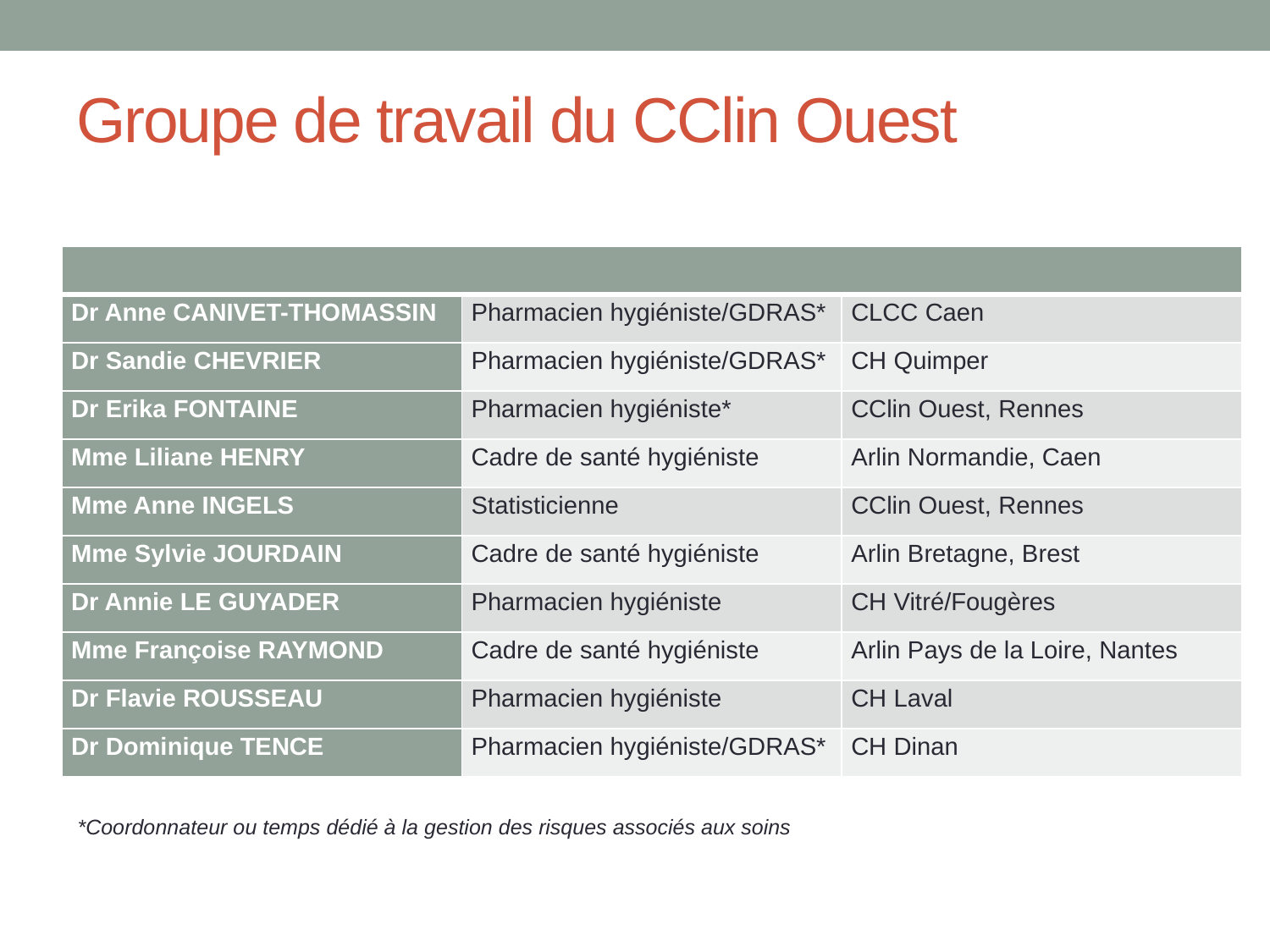

# Groupe de travail du CClin Ouest
|  |  |  |
| --- | --- | --- |
| Dr Anne CANIVET-THOMASSIN | Pharmacien hygiéniste/GDRAS\* | CLCC Caen |
| Dr Sandie CHEVRIER | Pharmacien hygiéniste/GDRAS\* | CH Quimper |
| Dr Erika FONTAINE | Pharmacien hygiéniste\* | CClin Ouest, Rennes |
| Mme Liliane HENRY | Cadre de santé hygiéniste | Arlin Normandie, Caen |
| Mme Anne INGELS | Statisticienne | CClin Ouest, Rennes |
| Mme Sylvie JOURDAIN | Cadre de santé hygiéniste | Arlin Bretagne, Brest |
| Dr Annie LE GUYADER | Pharmacien hygiéniste | CH Vitré/Fougères |
| Mme Françoise RAYMOND | Cadre de santé hygiéniste | Arlin Pays de la Loire, Nantes |
| Dr Flavie ROUSSEAU | Pharmacien hygiéniste | CH Laval |
| Dr Dominique TENCE | Pharmacien hygiéniste/GDRAS\* | CH Dinan |
*Coordonnateur ou temps dédié à la gestion des risques associés aux soins